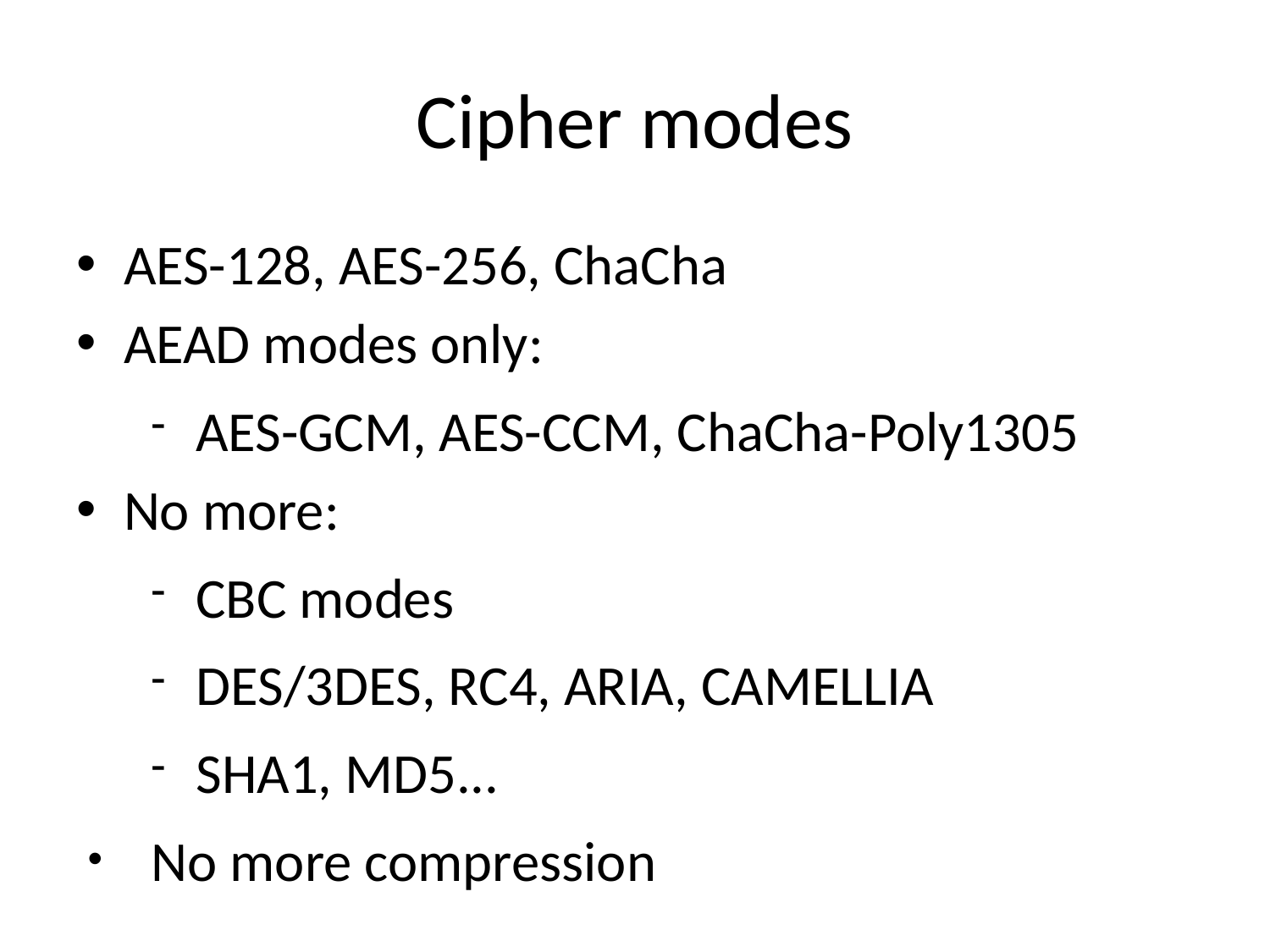

Cipher modes
AES-128, AES-256, ChaCha
AEAD modes only:
AES-GCM, AES-CCM, ChaCha-Poly1305
No more:
CBC modes
DES/3DES, RC4, ARIA, CAMELLIA
SHA1, MD5...
No more compression